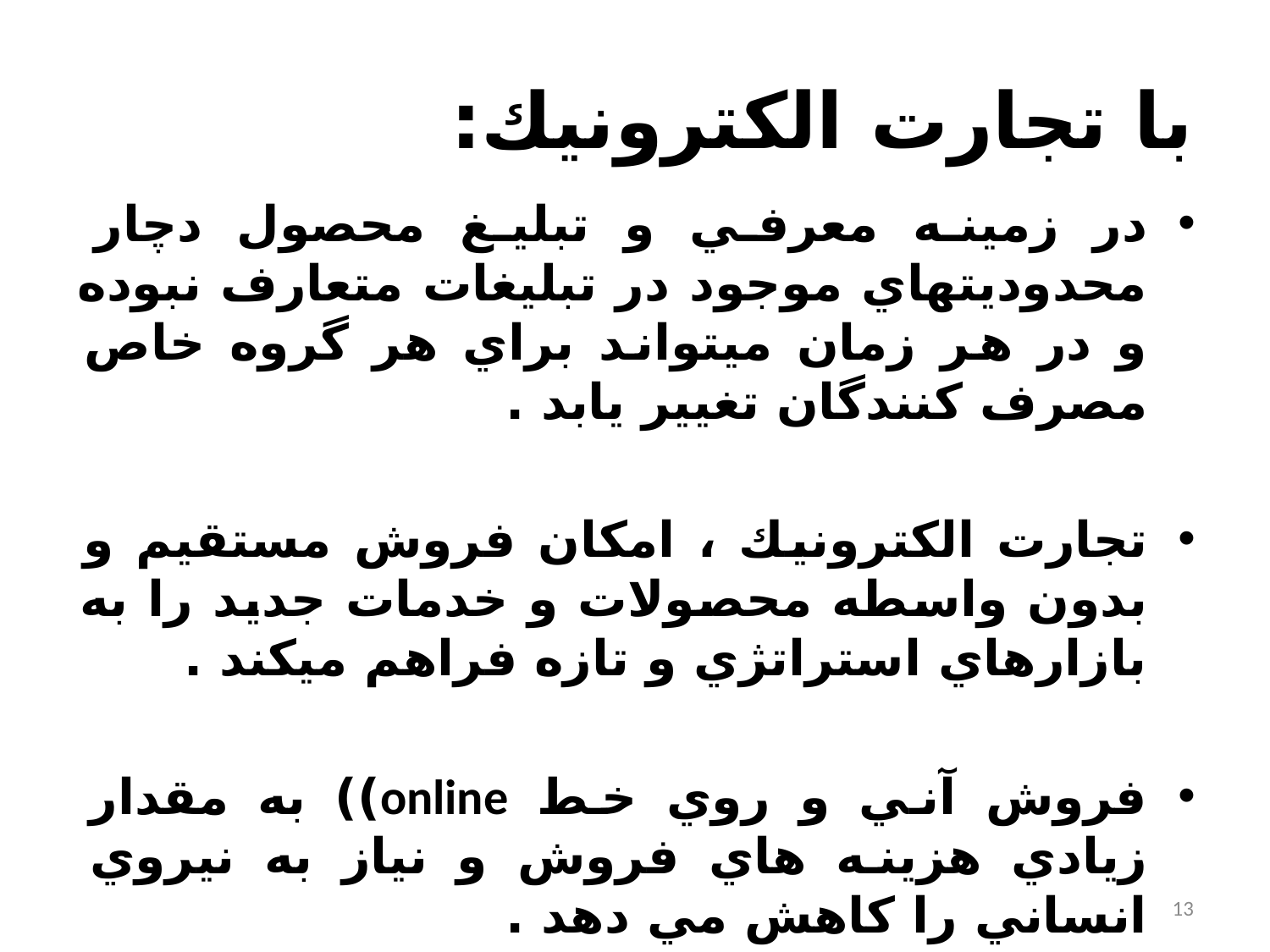

# با تجارت الكترونيك:
در زمينه معرفي و تبليغ محصول دچار محدوديتهاي موجود در تبليغات متعارف نبوده و در هر زمان مي‏تواند براي هر گروه خاص مصرف كنندگان تغيير يابد .

تجارت الكترونيك ، امكان فروش مستقيم و بدون واسطه محصولات و خدمات جديد را به بازارهاي استراتژي و تازه فراهم مي‏كند .

فروش آني و روي خط online)) به مقدار زيادي هزينه هاي فروش و نياز به نيروي انساني را كاهش مي دهد .

13